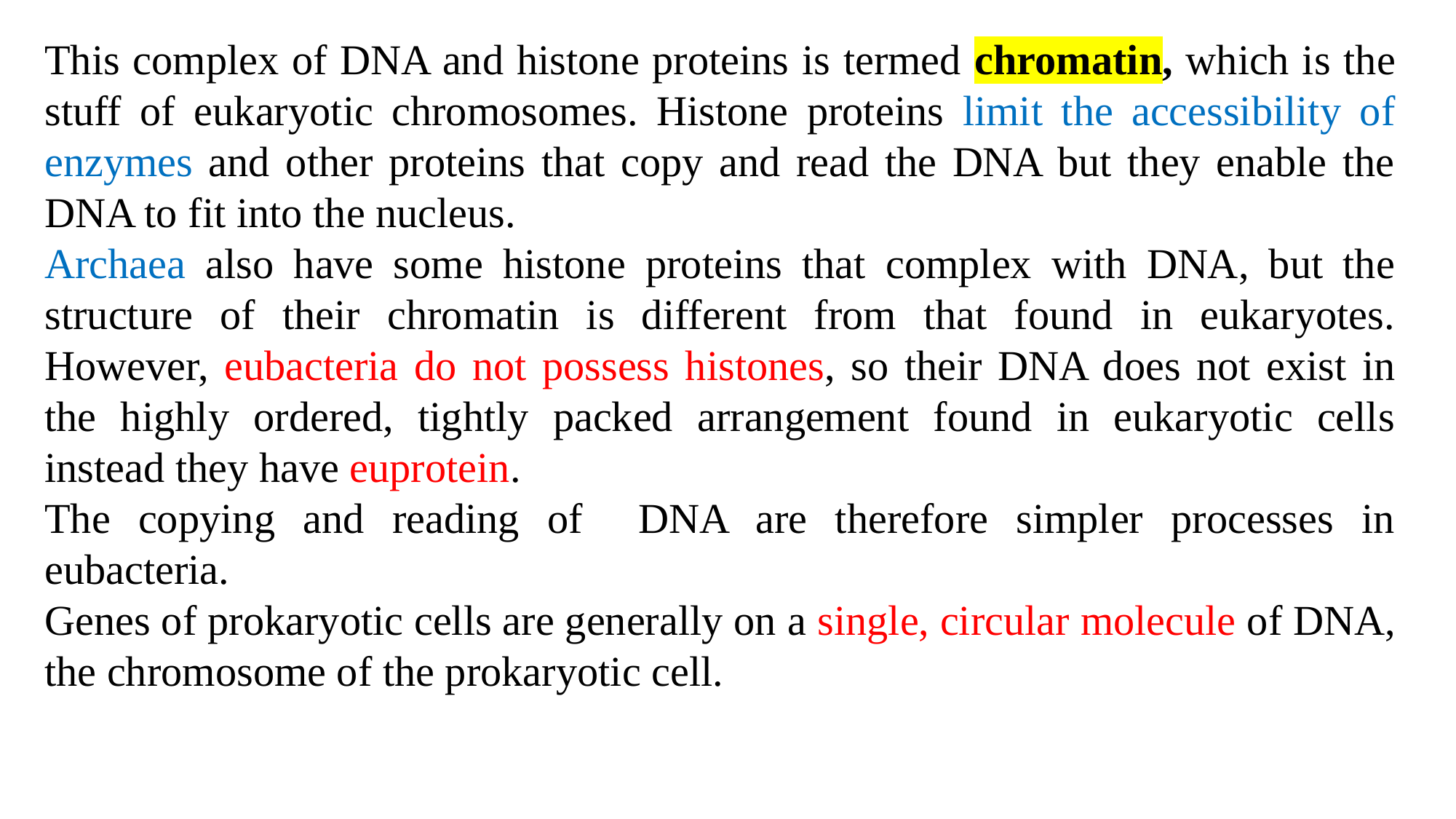

This complex of DNA and histone proteins is termed chromatin, which is the stuff of eukaryotic chromosomes. Histone proteins limit the accessibility of enzymes and other proteins that copy and read the DNA but they enable the DNA to fit into the nucleus.
Archaea also have some histone proteins that complex with DNA, but the structure of their chromatin is different from that found in eukaryotes. However, eubacteria do not possess histones, so their DNA does not exist in the highly ordered, tightly packed arrangement found in eukaryotic cells instead they have euprotein.
The copying and reading of  DNA are therefore simpler processes in eubacteria.
Genes of prokaryotic cells are generally on a single, circular molecule of DNA, the chromosome of the prokaryotic cell.